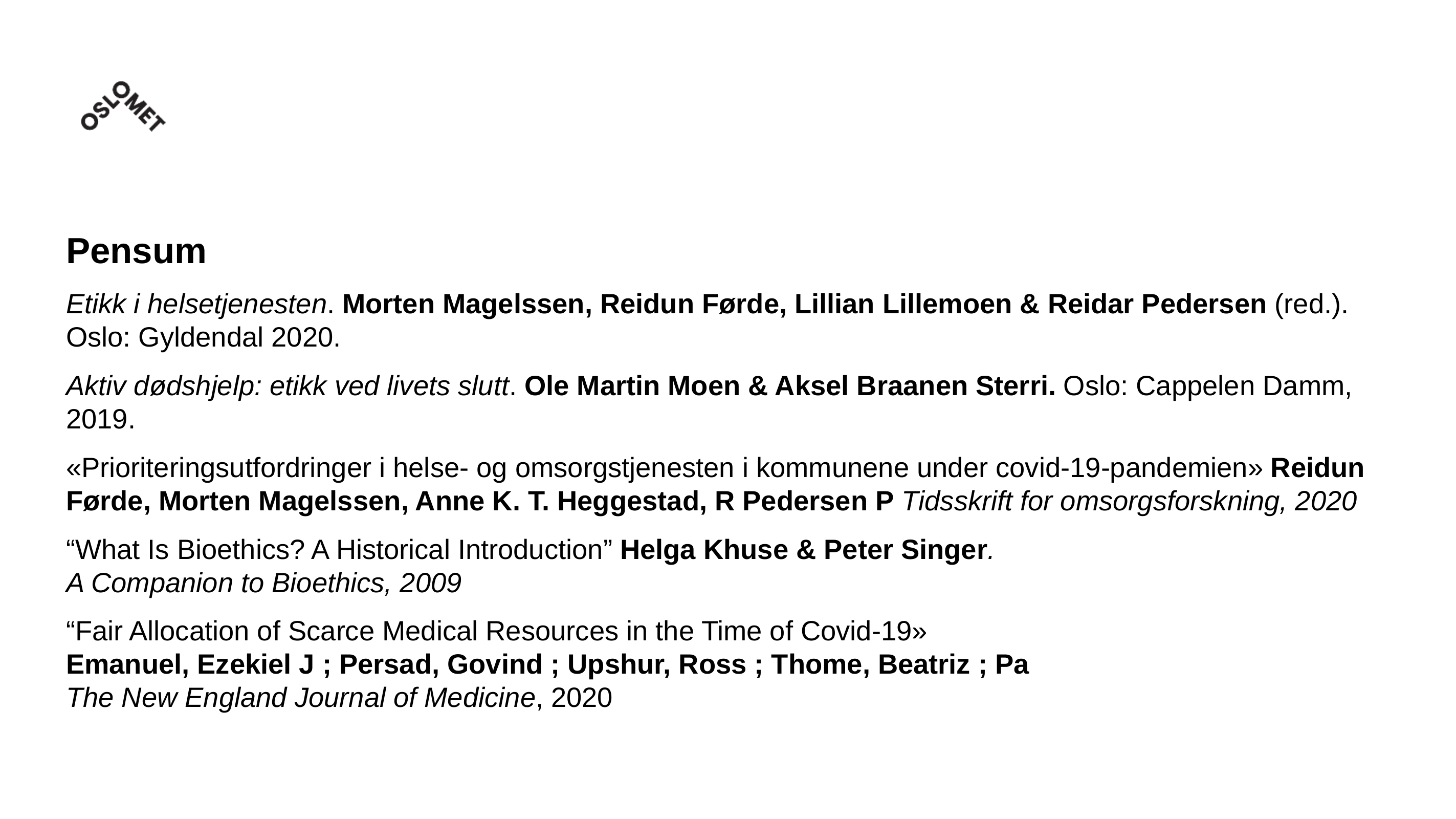

Pensum
Etikk i helsetjenesten. Morten Magelssen, Reidun Førde, Lillian Lillemoen & Reidar Pedersen (red.). Oslo: Gyldendal 2020.
Aktiv dødshjelp: etikk ved livets slutt. Ole Martin Moen & Aksel Braanen Sterri. Oslo: Cappelen Damm, 2019.
«Prioriteringsutfordringer i helse- og omsorgstjenesten i kommunene under covid-19-pandemien» Reidun Førde, Morten Magelssen, Anne K. T. Heggestad, R Pedersen P Tidsskrift for omsorgsforskning, 2020
“What Is Bioethics? A Historical Introduction” Helga Khuse & Peter Singer.
A Companion to Bioethics, 2009
“Fair Allocation of Scarce Medical Resources in the Time of Covid-19»
Emanuel, Ezekiel J ; Persad, Govind ; Upshur, Ross ; Thome, Beatriz ; Pa
The New England Journal of Medicine, 2020